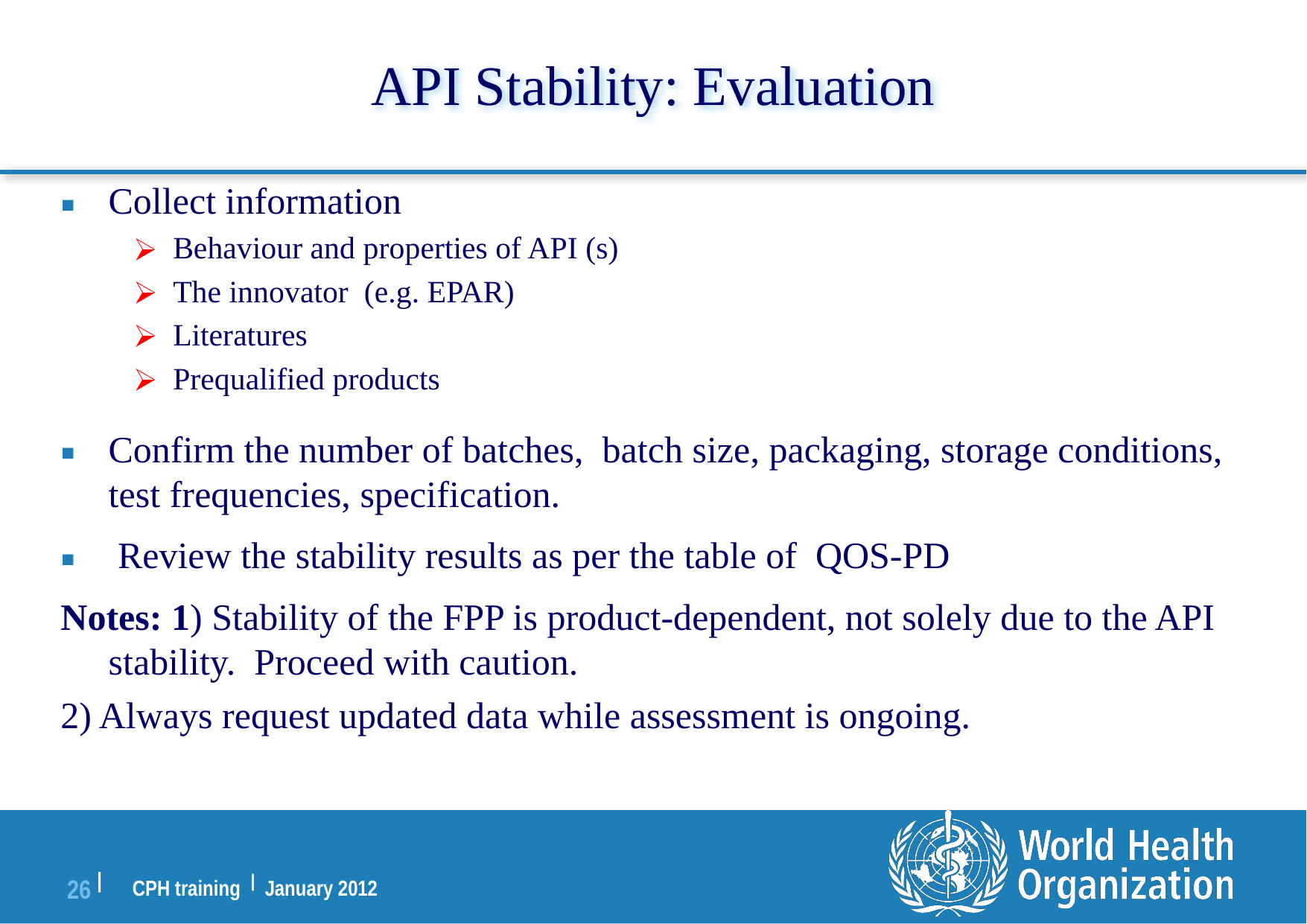

API Stability: Evaluation
Collect information
Behaviour and properties of API (s)
The innovator  (e.g. EPAR)
Literatures
Prequalified products
Confirm the number of batches,  batch size, packaging, storage conditions, test frequencies, specification.
 Review the stability results as per the table of  QOS-PD
Notes: 1) Stability of the FPP is product-dependent, not solely due to the API stability.  Proceed with caution.
2) Always request updated data while assessment is ongoing.